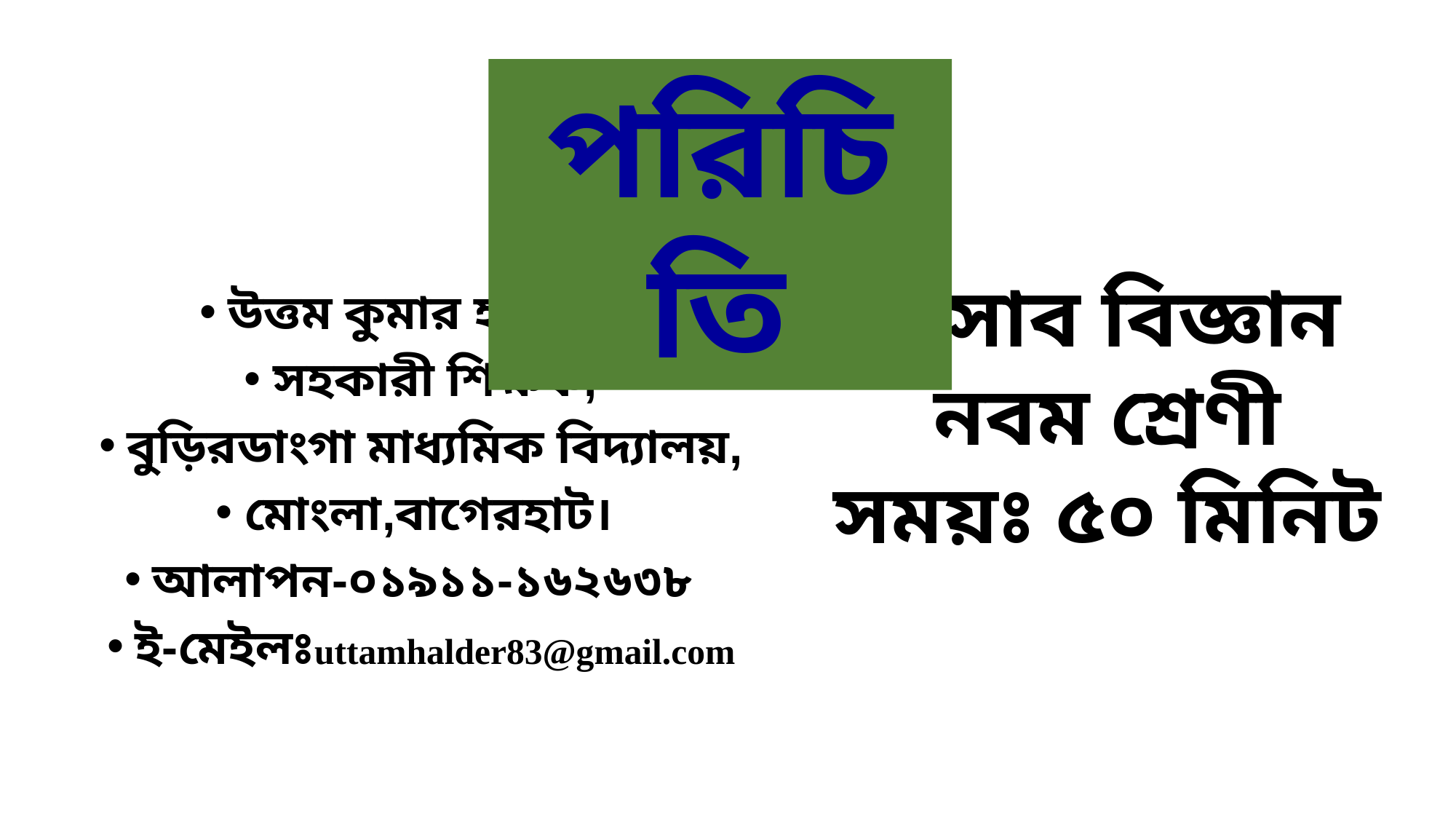

পরিচিতি
হিসাব বিজ্ঞান
নবম শ্রেণী
সময়ঃ ৫০ মিনিট
উত্তম কুমার হালদার
সহকারী শিক্ষক,
বুড়িরডাংগা মাধ্যমিক বিদ্যালয়,
মোংলা,বাগেরহাট।
আলাপন-০১৯১১-১৬২৬৩৮
ই-মেইলঃuttamhalder83@gmail.com